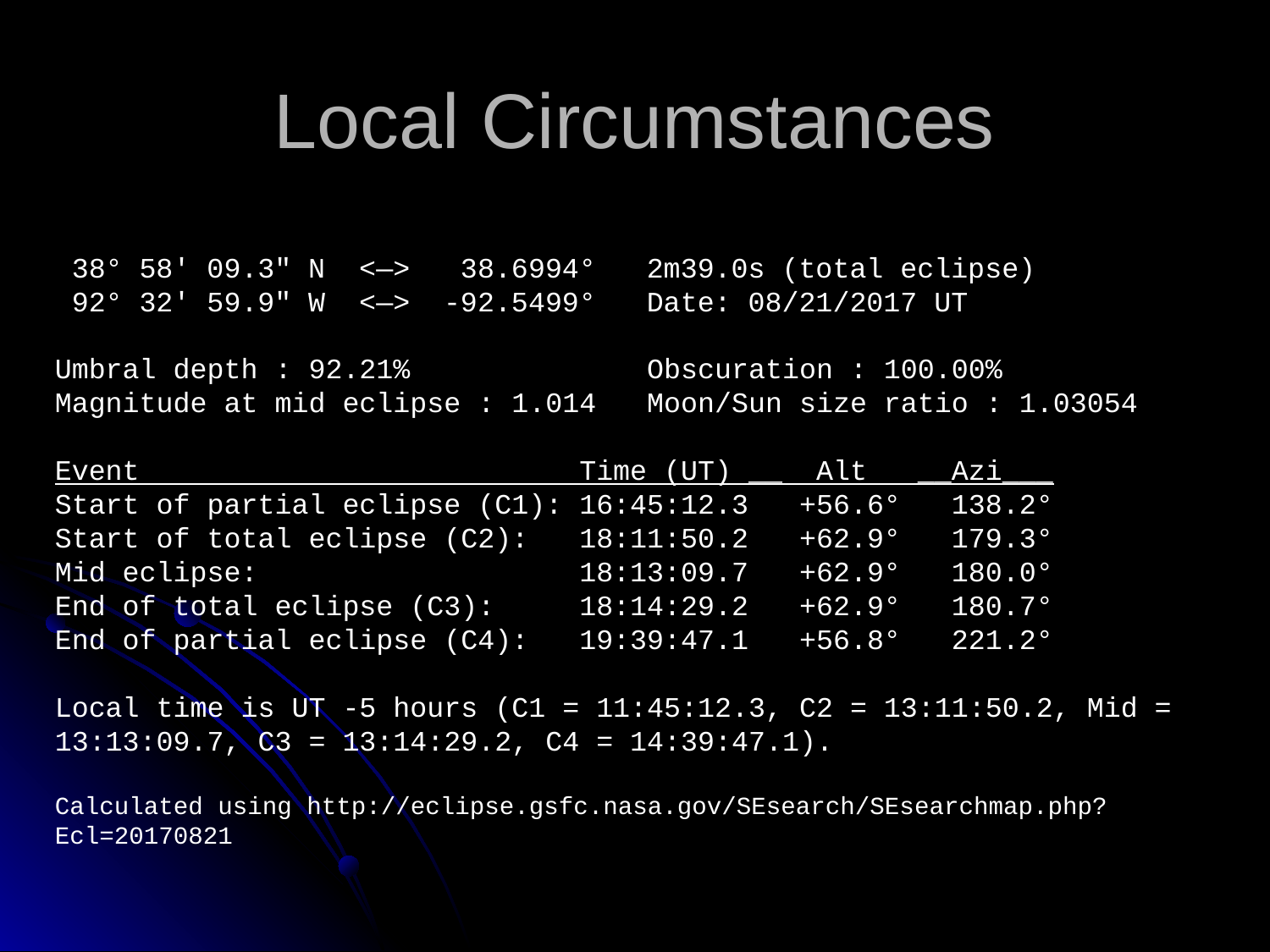

# Local Circumstances
 38° 58' 09.3" N  <—>   38.6994°   2m39.0s (total eclipse)
 92° 32' 59.9" W  <—>  -92.5499°   Date: 08/21/2017 UT

Umbral depth : 92.21%              Obscuration : 100.00%
Magnitude at mid eclipse : 1.014   Moon/Sun size ratio : 1.03054

Event                          Time (UT) __  Alt   __Azi___
Start of partial eclipse (C1): 16:45:12.3   +56.6°   138.2°
Start of total eclipse (C2):   18:11:50.2   +62.9°   179.3°
Mid eclipse:                   18:13:09.7   +62.9°   180.0°
End of total eclipse (C3):     18:14:29.2   +62.9°   180.7°
End of partial eclipse (C4):   19:39:47.1   +56.8°   221.2°

Local time is UT -5 hours (C1 = 11:45:12.3, C2 = 13:11:50.2, Mid = 13:13:09.7, C3 = 13:14:29.2, C4 = 14:39:47.1).

Calculated using http://eclipse.gsfc.nasa.gov/SEsearch/SEsearchmap.php?Ecl=20170821